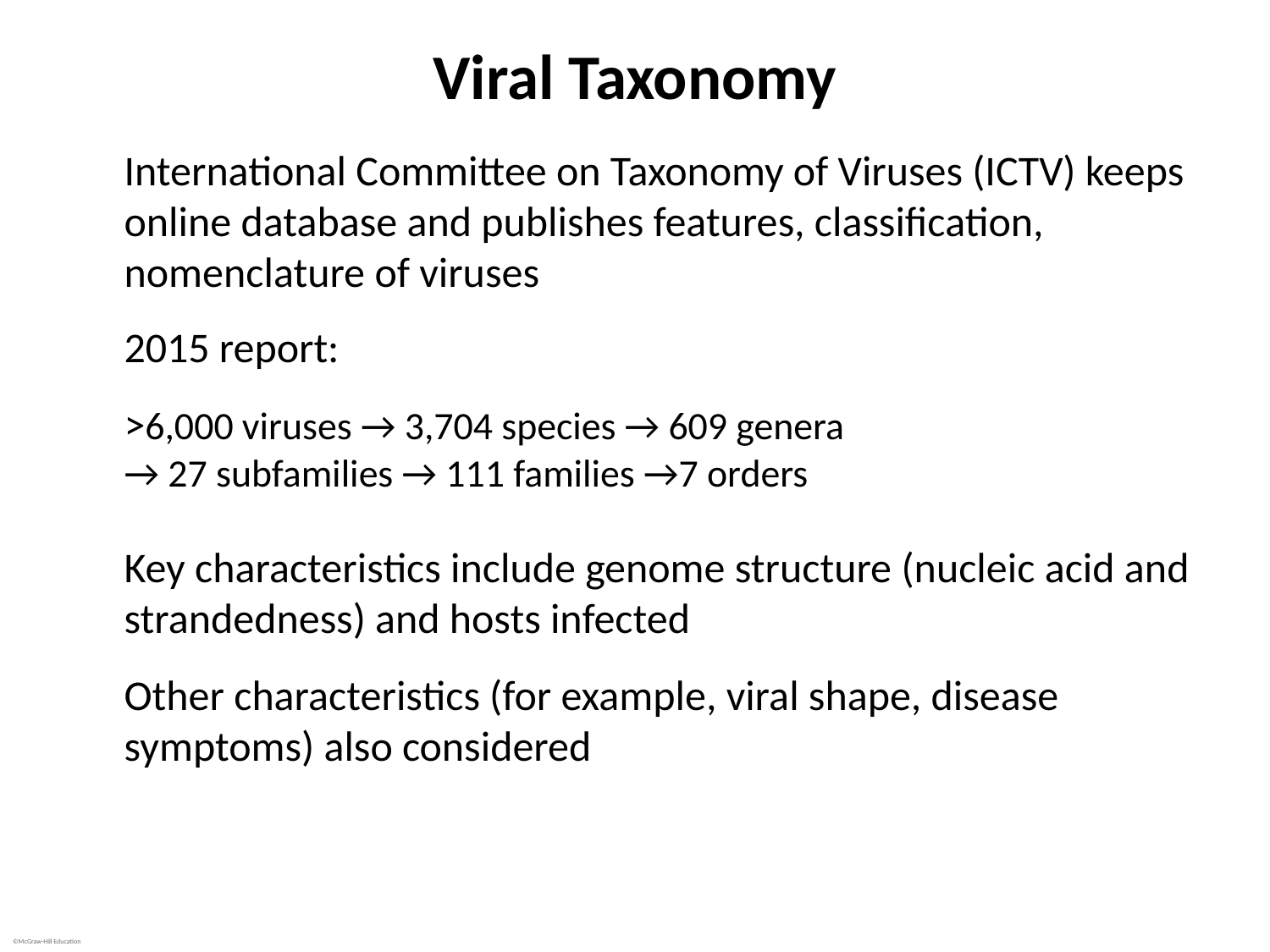

# Viral Taxonomy
International Committee on Taxonomy of Viruses (ICTV) keeps online database and publishes features, classification, nomenclature of viruses
2015 report:
>6,000 viruses → 3,704 species → 609 genera → 27 subfamilies → 111 families →7 orders
Key characteristics include genome structure (nucleic acid and strandedness) and hosts infected
Other characteristics (for example, viral shape, disease symptoms) also considered